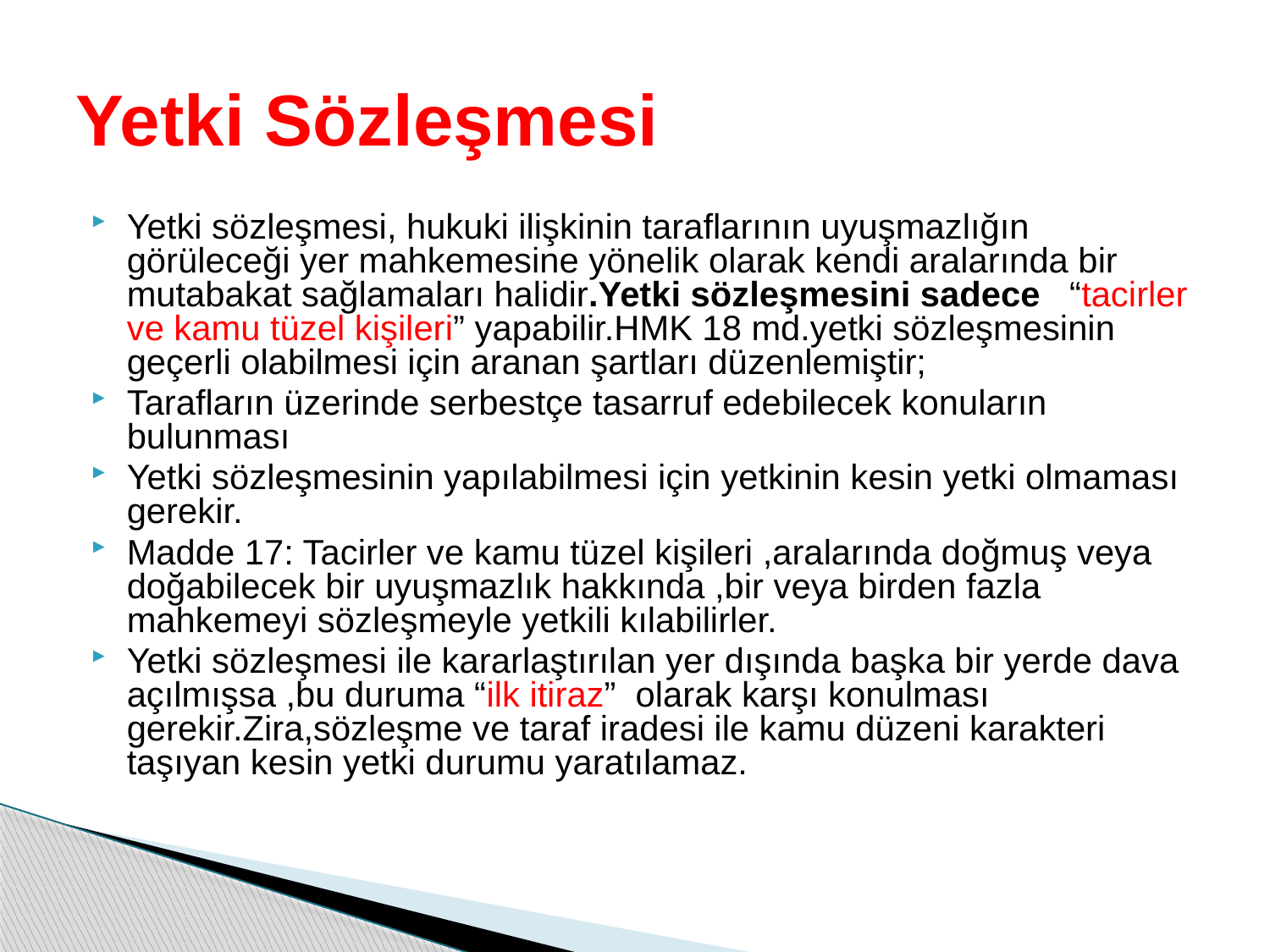

# Yetki Sözleşmesi
Yetki sözleşmesi, hukuki ilişkinin taraflarının uyuşmazlığın görüleceği yer mahkemesine yönelik olarak kendi aralarında bir mutabakat sağlamaları halidir.Yetki sözleşmesini sadece   “tacirler ve kamu tüzel kişileri” yapabilir.HMK 18 md.yetki sözleşmesinin geçerli olabilmesi için aranan şartları düzenlemiştir;
Tarafların üzerinde serbestçe tasarruf edebilecek konuların bulunması
Yetki sözleşmesinin yapılabilmesi için yetkinin kesin yetki olmaması gerekir.
Madde 17: Tacirler ve kamu tüzel kişileri ,aralarında doğmuş veya doğabilecek bir uyuşmazlık hakkında ,bir veya birden fazla mahkemeyi sözleşmeyle yetkili kılabilirler.
Yetki sözleşmesi ile kararlaştırılan yer dışında başka bir yerde dava açılmışsa ,bu duruma “ilk itiraz”  olarak karşı konulması gerekir.Zira,sözleşme ve taraf iradesi ile kamu düzeni karakteri taşıyan kesin yetki durumu yaratılamaz.